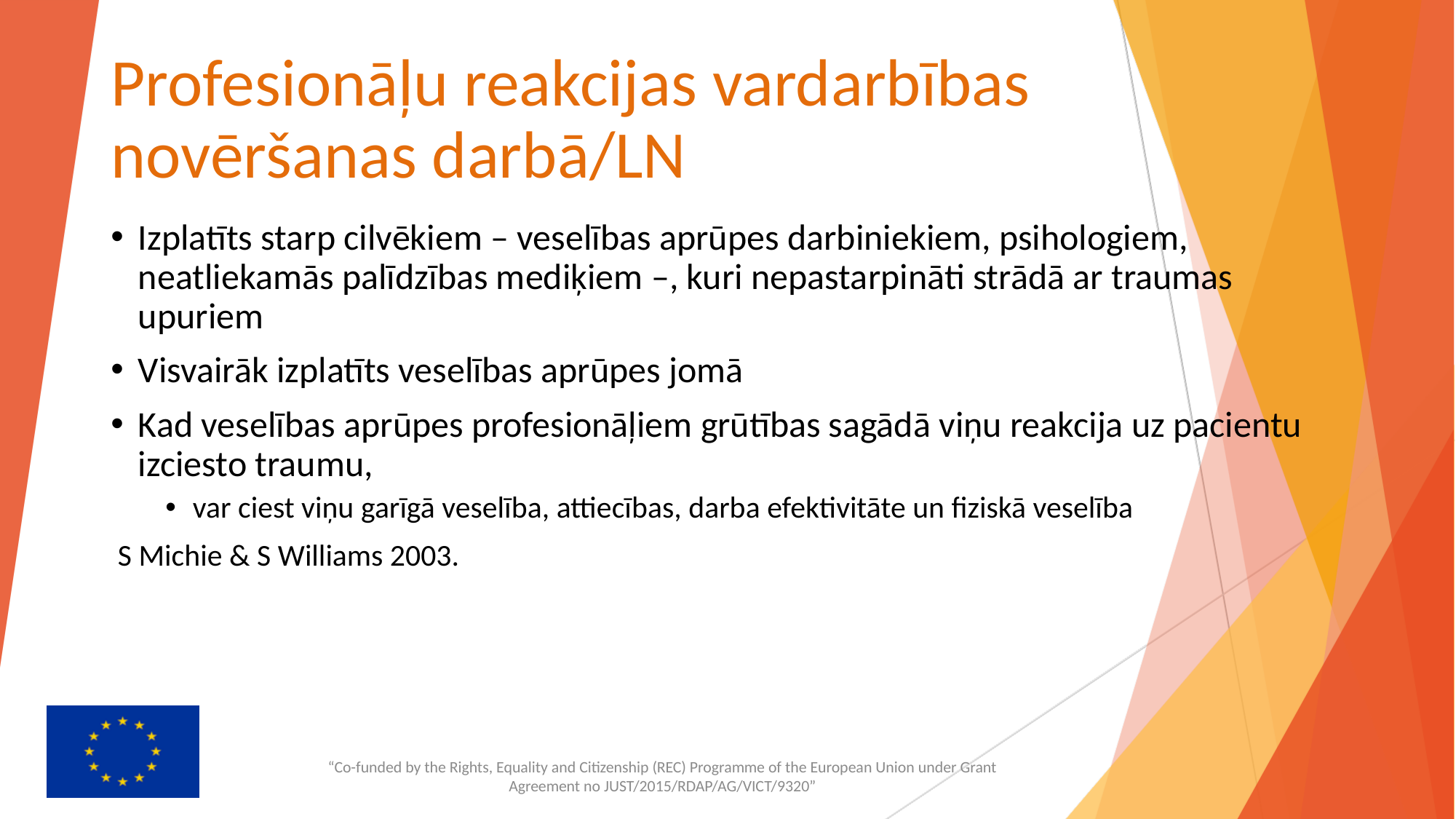

# Profesionāļu reakcijas vardarbības novēršanas darbā/LN
Izplatīts starp cilvēkiem – veselības aprūpes darbiniekiem, psihologiem, neatliekamās palīdzības mediķiem –, kuri nepastarpināti strādā ar traumas upuriem
Visvairāk izplatīts veselības aprūpes jomā
Kad veselības aprūpes profesionāļiem grūtības sagādā viņu reakcija uz pacientu izciesto traumu,
var ciest viņu garīgā veselība, attiecības, darba efektivitāte un fiziskā veselība
S Michie & S Williams 2003.